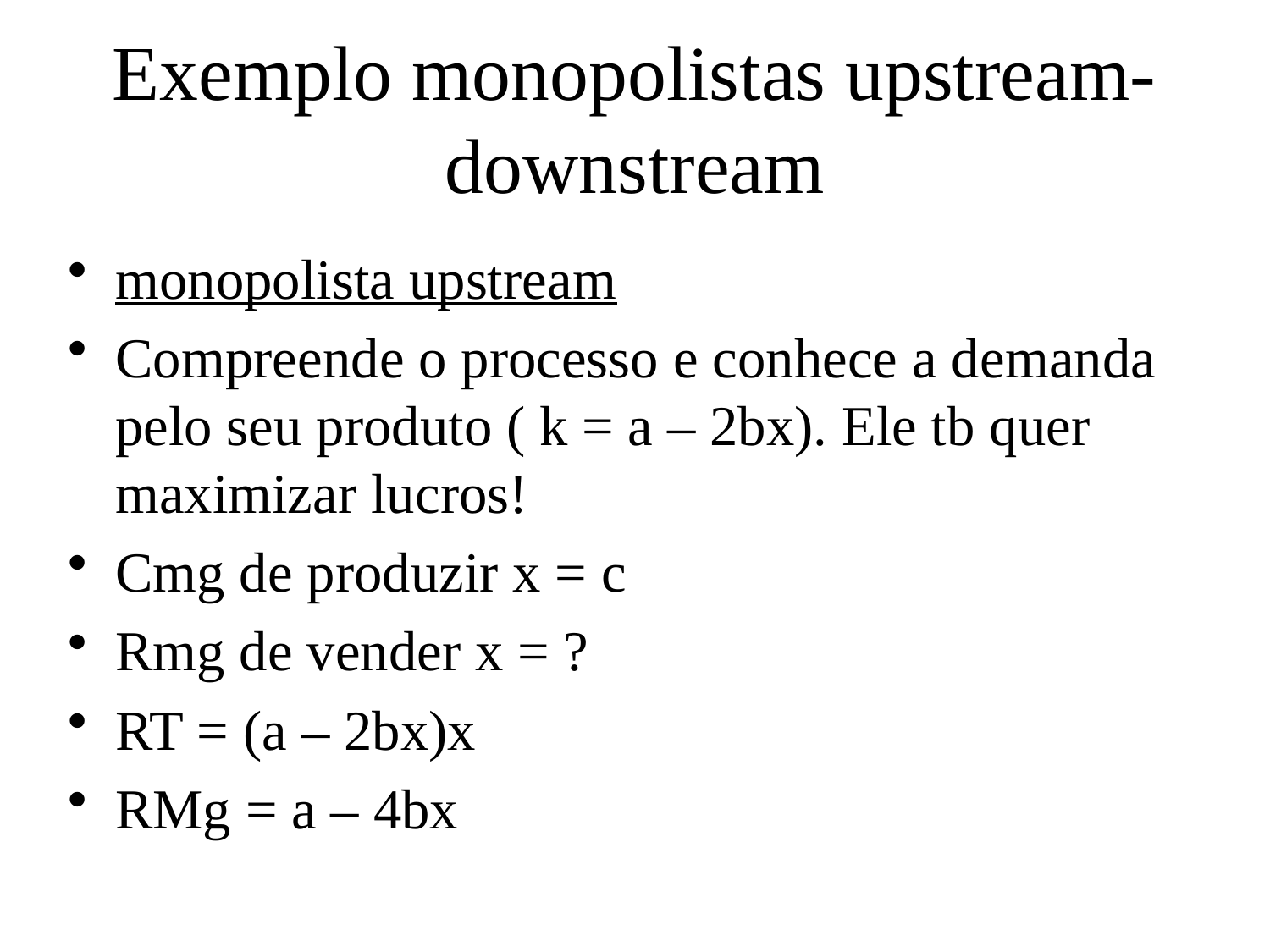

# Exemplo monopolistas upstream-downstream
monopolista upstream
Compreende o processo e conhece a demanda pelo seu produto ( k = a – 2bx). Ele tb quer maximizar lucros!
Cmg de produzir x = c
Rmg de vender x = ?
RT = (a – 2bx)x
RMg = a – 4bx